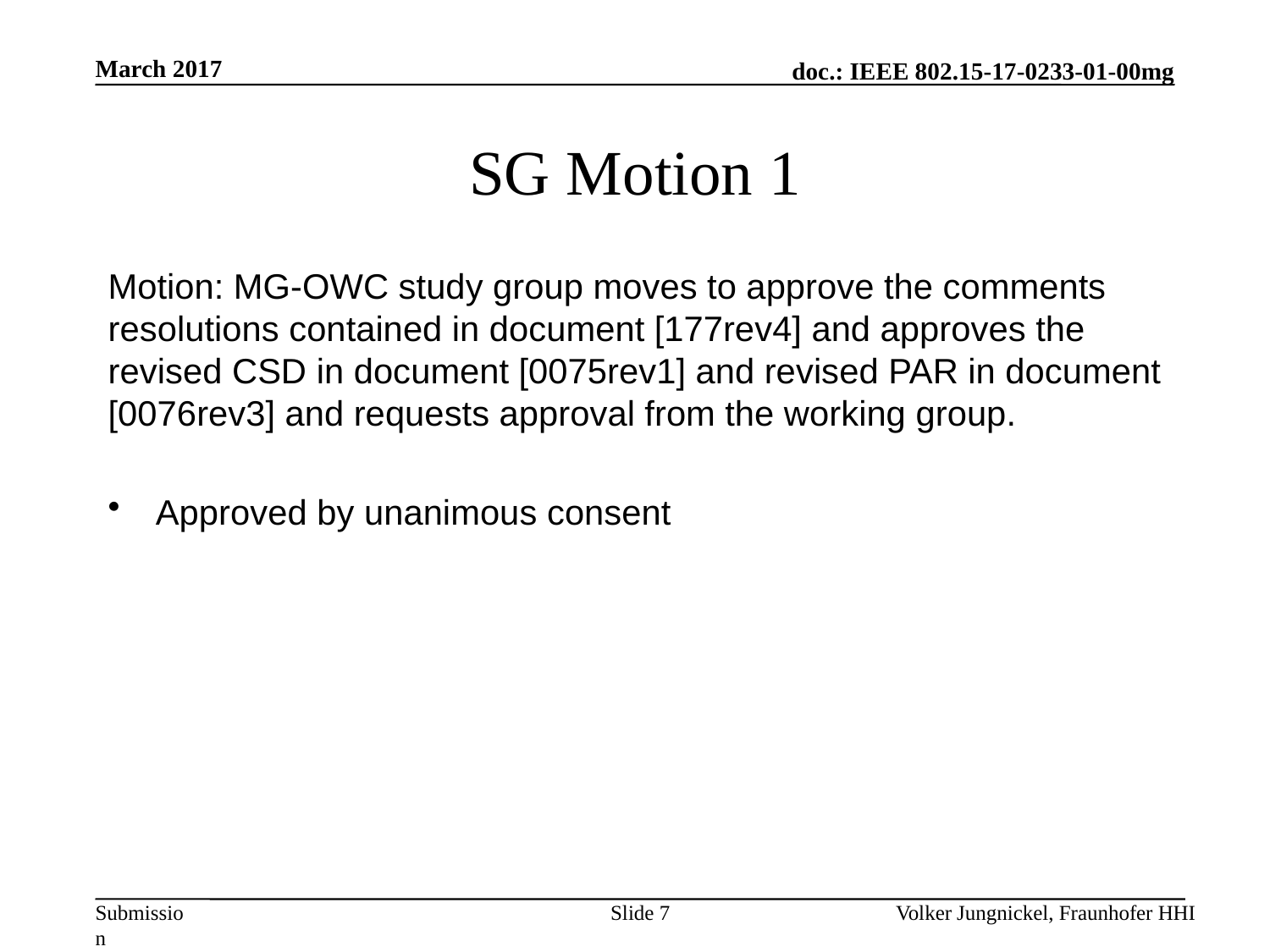

March 2017
# SG Motion 1
Motion: MG-OWC study group moves to approve the comments resolutions contained in document [177rev4] and approves the revised CSD in document [0075rev1] and revised PAR in document [0076rev3] and requests approval from the working group.

Approved by unanimous consent
Slide 7
Volker Jungnickel, Fraunhofer HHI